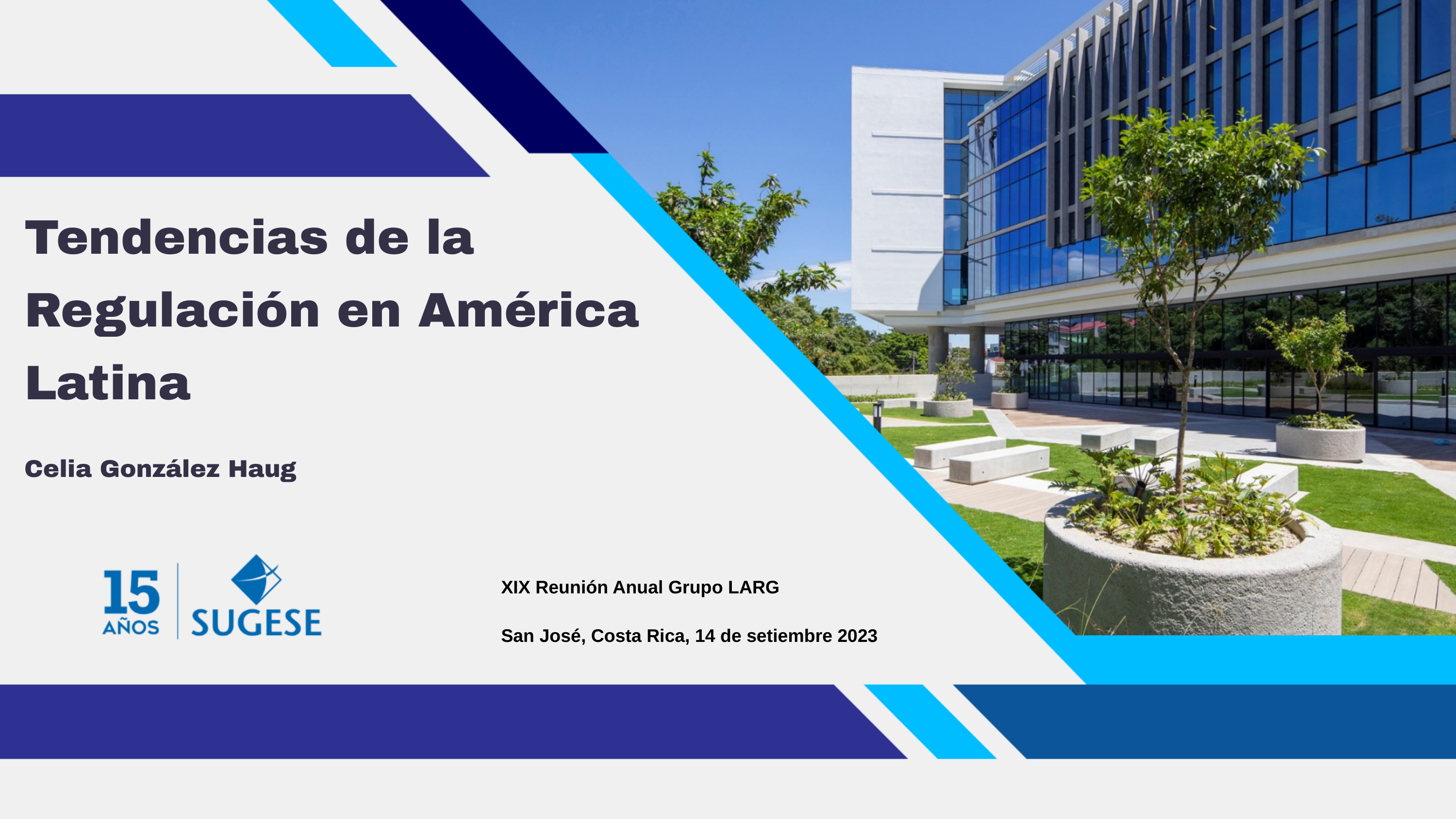

Tendencias de la Regulación en América Latina
Celia González Haug
XIX Reunión Anual Grupo LARG
San José, Costa Rica, 14 de setiembre 2023